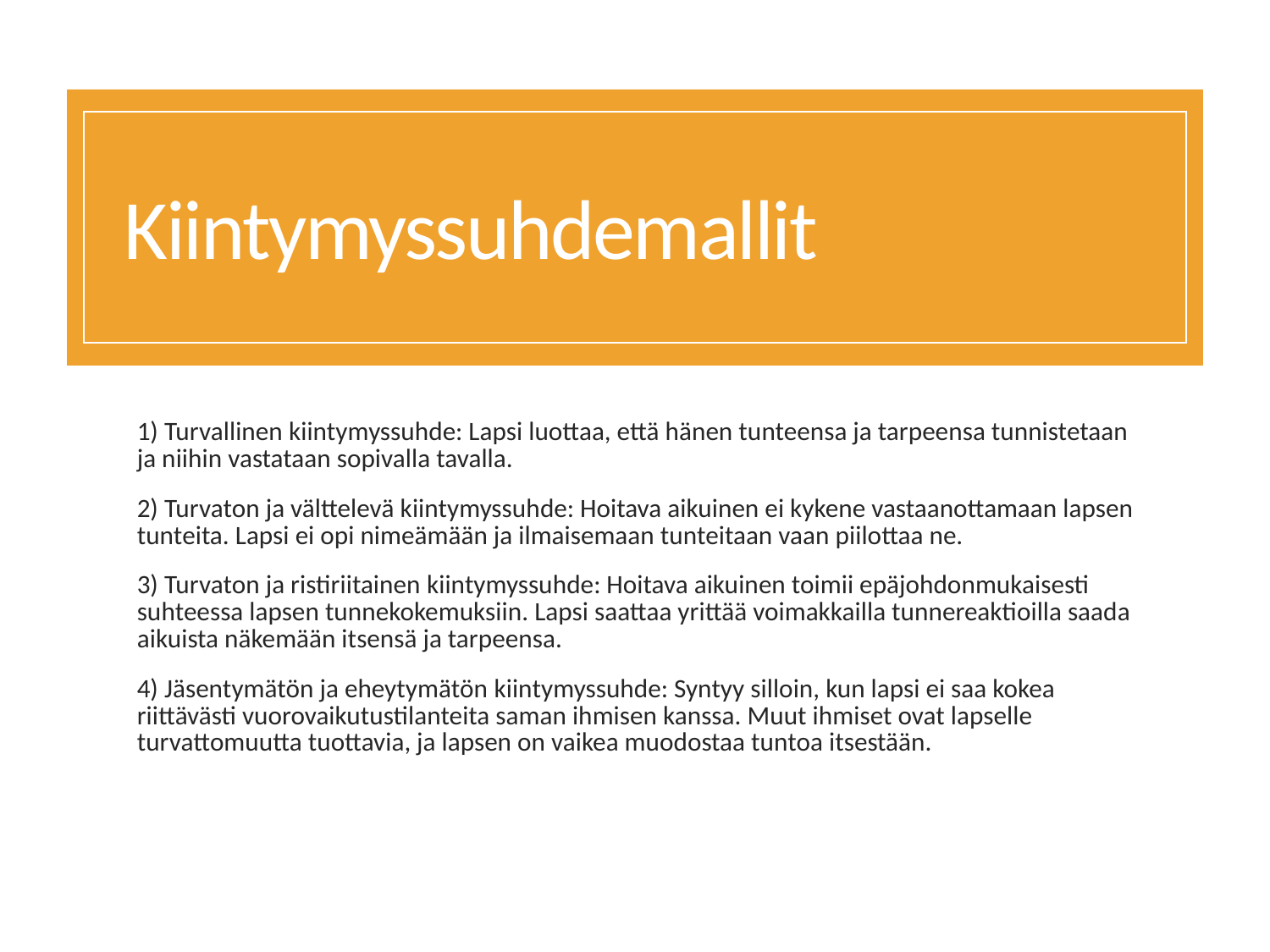

# Kiintymyssuhdemallit
1) Turvallinen kiintymyssuhde: Lapsi luottaa, että hänen tunteensa ja tarpeensa tunnistetaan ja niihin vastataan sopivalla tavalla.
2) Turvaton ja välttelevä kiintymyssuhde: Hoitava aikuinen ei kykene vastaanottamaan lapsen tunteita. Lapsi ei opi nimeämään ja ilmaisemaan tunteitaan vaan piilottaa ne.
3) Turvaton ja ristiriitainen kiintymyssuhde: Hoitava aikuinen toimii epäjohdonmukaisesti suhteessa lapsen tunnekokemuksiin. Lapsi saattaa yrittää voimakkailla tunnereaktioilla saada aikuista näkemään itsensä ja tarpeensa.
4) Jäsentymätön ja eheytymätön kiintymyssuhde: Syntyy silloin, kun lapsi ei saa kokea riittävästi vuorovaikutustilanteita saman ihmisen kanssa. Muut ihmiset ovat lapselle turvattomuutta tuottavia, ja lapsen on vaikea muodostaa tuntoa itsestään.